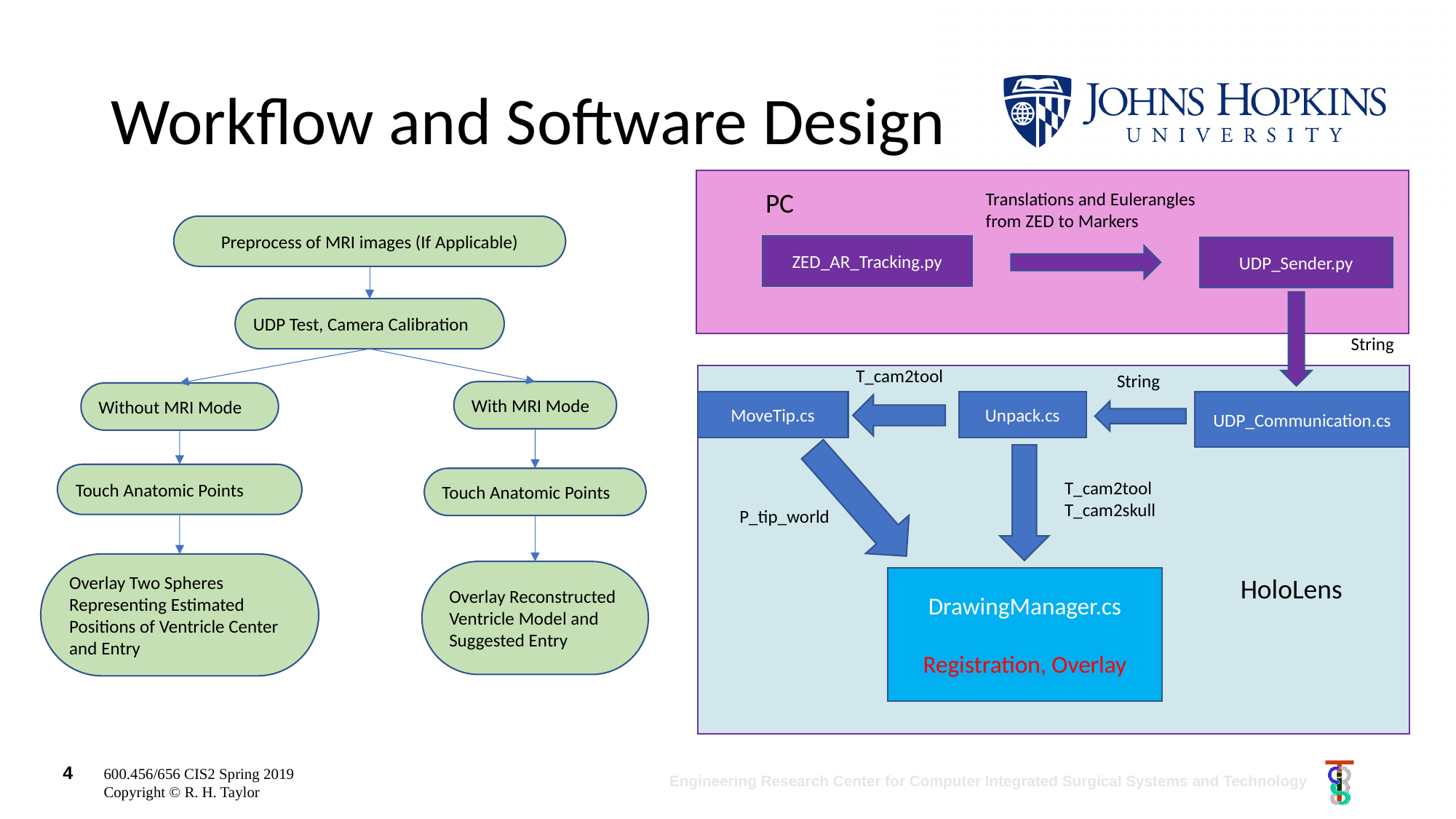

# Workflow and Software Design

PC
Translations and Eulerangles
from ZED to Markers
Preprocess of MRI images (If Applicable)
ZED_AR_Tracking.py
UDP_Sender.py

UDP Test, Camera Calibration

String
T_cam2tool
String

With MRI Mode
Without MRI Mode
MoveTip.cs
UDP_Communication.cs
Unpack.cs

Touch Anatomic Points
Touch Anatomic Points
T_cam2tool
T_cam2skull

P_tip_world
Overlay Two Spheres Representing Estimated Positions of Ventricle Center and Entry
Overlay Reconstructed Ventricle Model and Suggested Entry
HoloLens
DrawingManager.cs

Registration, Overlay